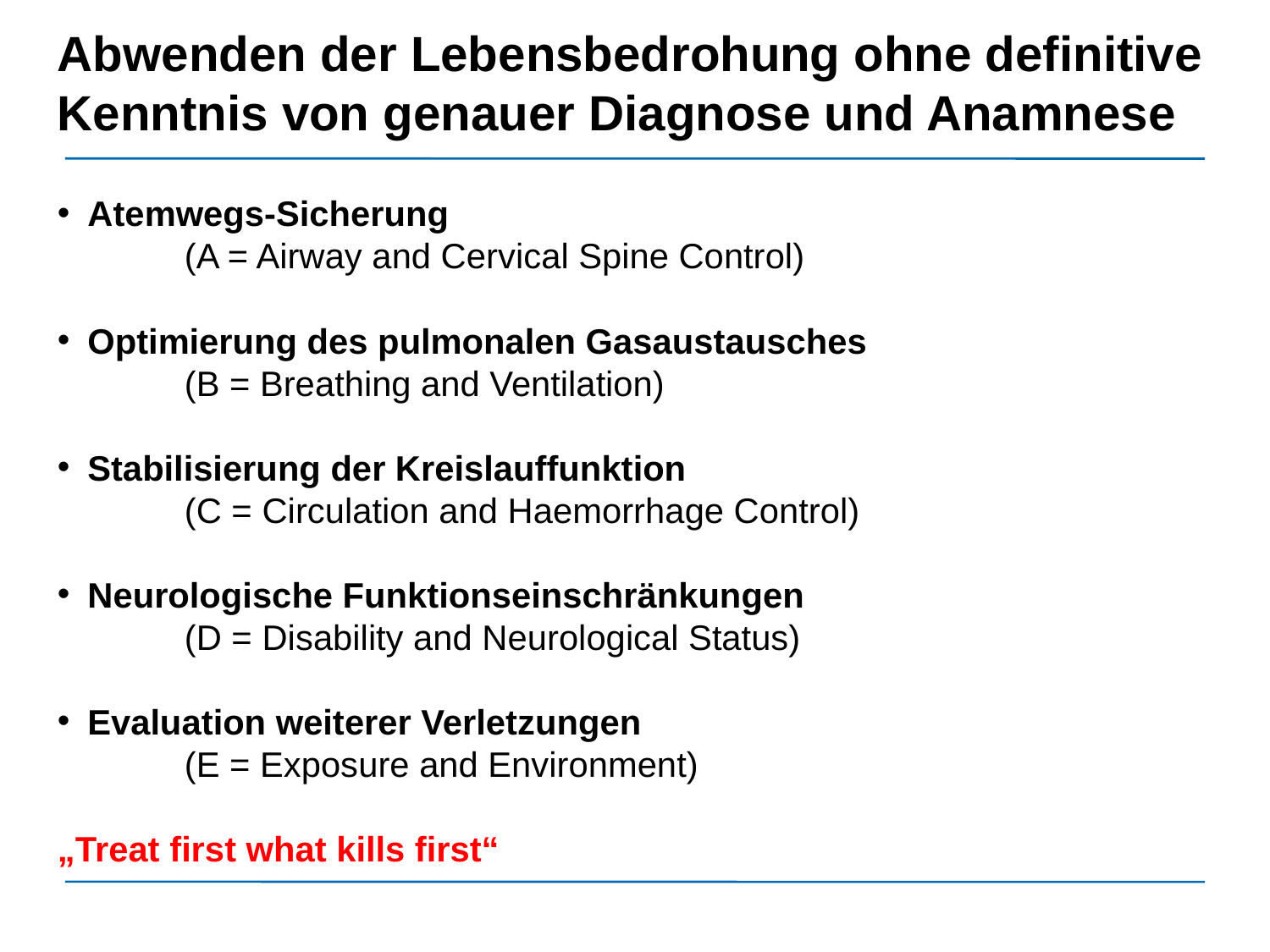

Abwenden der Lebensbedrohung ohne definitive Kenntnis von genauer Diagnose und Anamnese

Atemwegs-Sicherung
	(A = Airway and Cervical Spine Control)

Optimierung des pulmonalen Gasaustausches
	(B = Breathing and Ventilation)

Stabilisierung der Kreislauffunktion
	(C = Circulation and Haemorrhage Control)

Neurologische Funktionseinschränkungen
	(D = Disability and Neurological Status)

Evaluation weiterer Verletzungen
	(E = Exposure and Environment)

„Treat first what kills first“